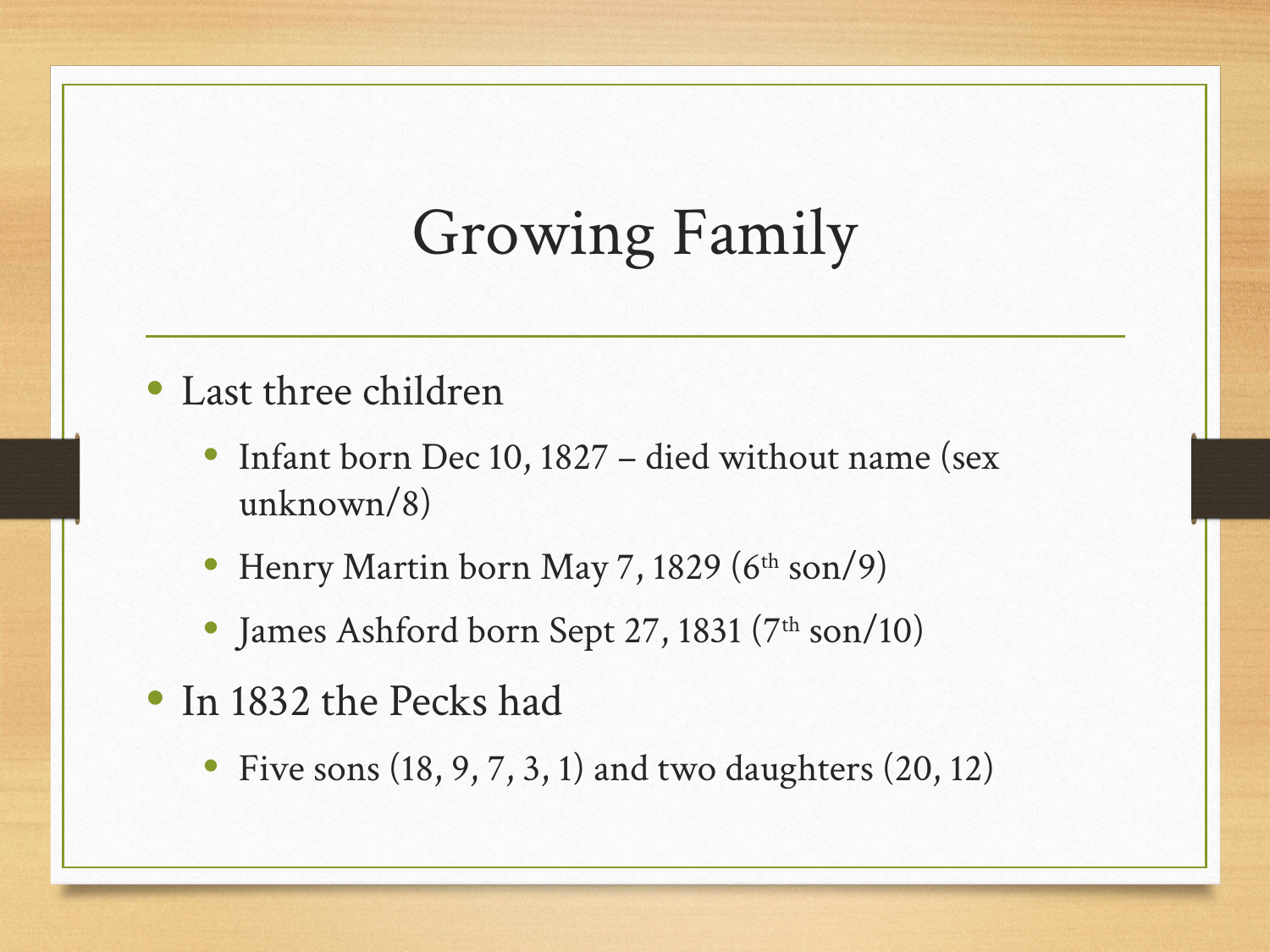

# Growing Family
Last three children
Infant born Dec 10, 1827 – died without name (sex unknown/8)
Henry Martin born May 7, 1829 (6th son/9)
James Ashford born Sept 27, 1831 (7th son/10)
In 1832 the Pecks had
Five sons (18, 9, 7, 3, 1) and two daughters (20, 12)